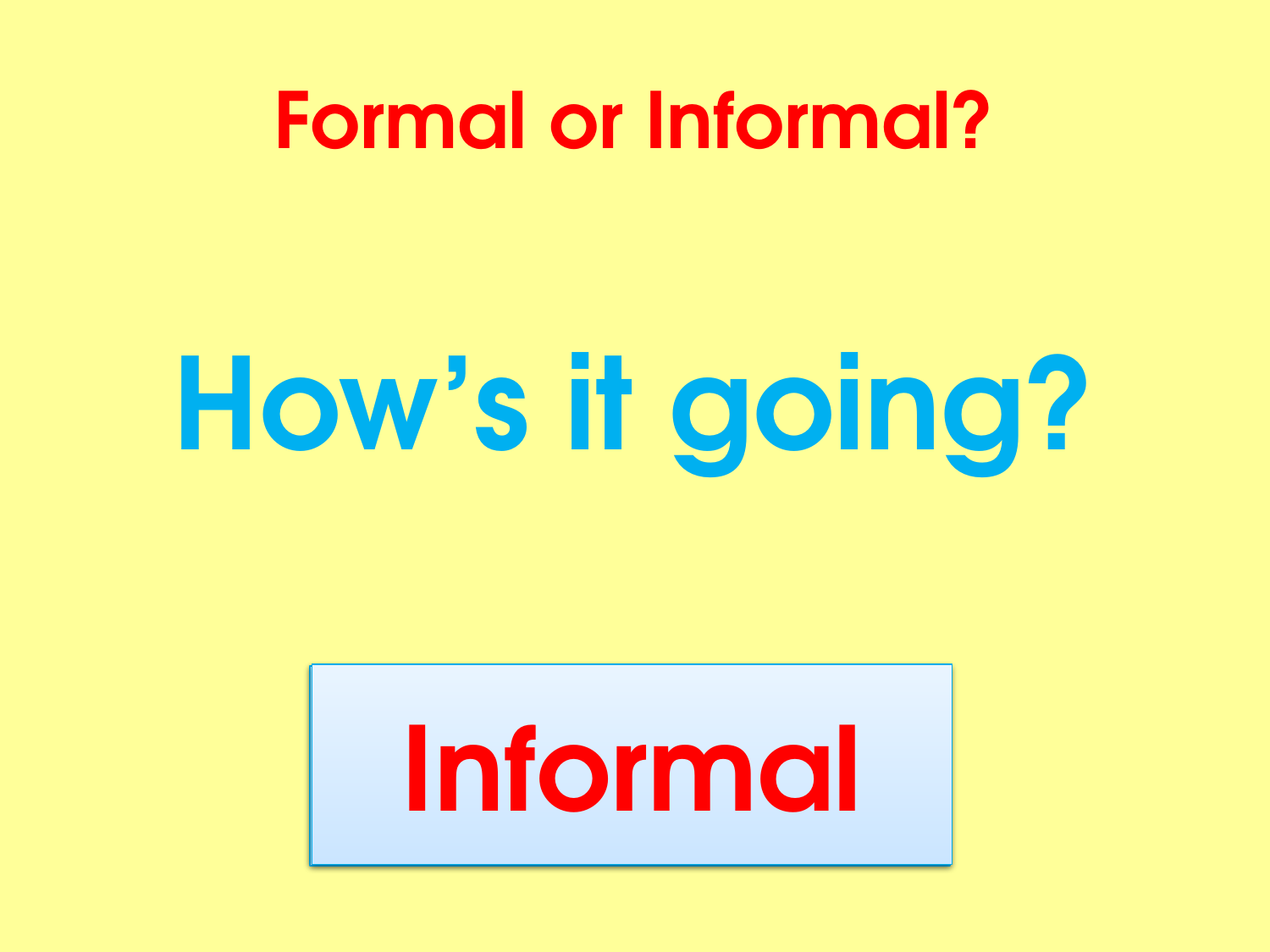

# Formal or Informal?
How’s it going?
Informal
?